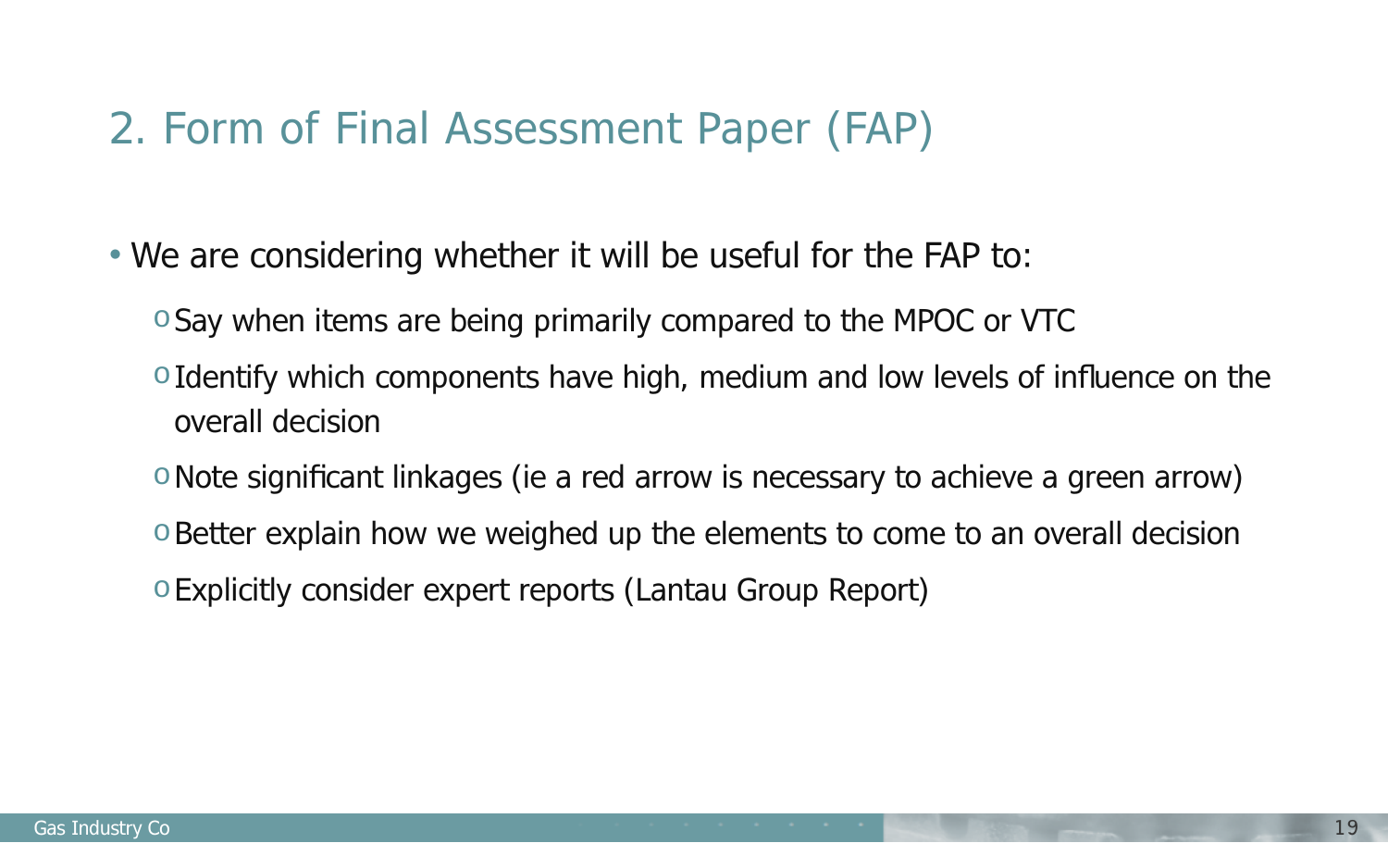

# 2. Form of Final Assessment Paper (FAP)
We are considering whether it will be useful for the FAP to:
Say when items are being primarily compared to the MPOC or VTC
Identify which components have high, medium and low levels of influence on the overall decision
Note significant linkages (ie a red arrow is necessary to achieve a green arrow)
Better explain how we weighed up the elements to come to an overall decision
Explicitly consider expert reports (Lantau Group Report)
Gas Industry Co
19